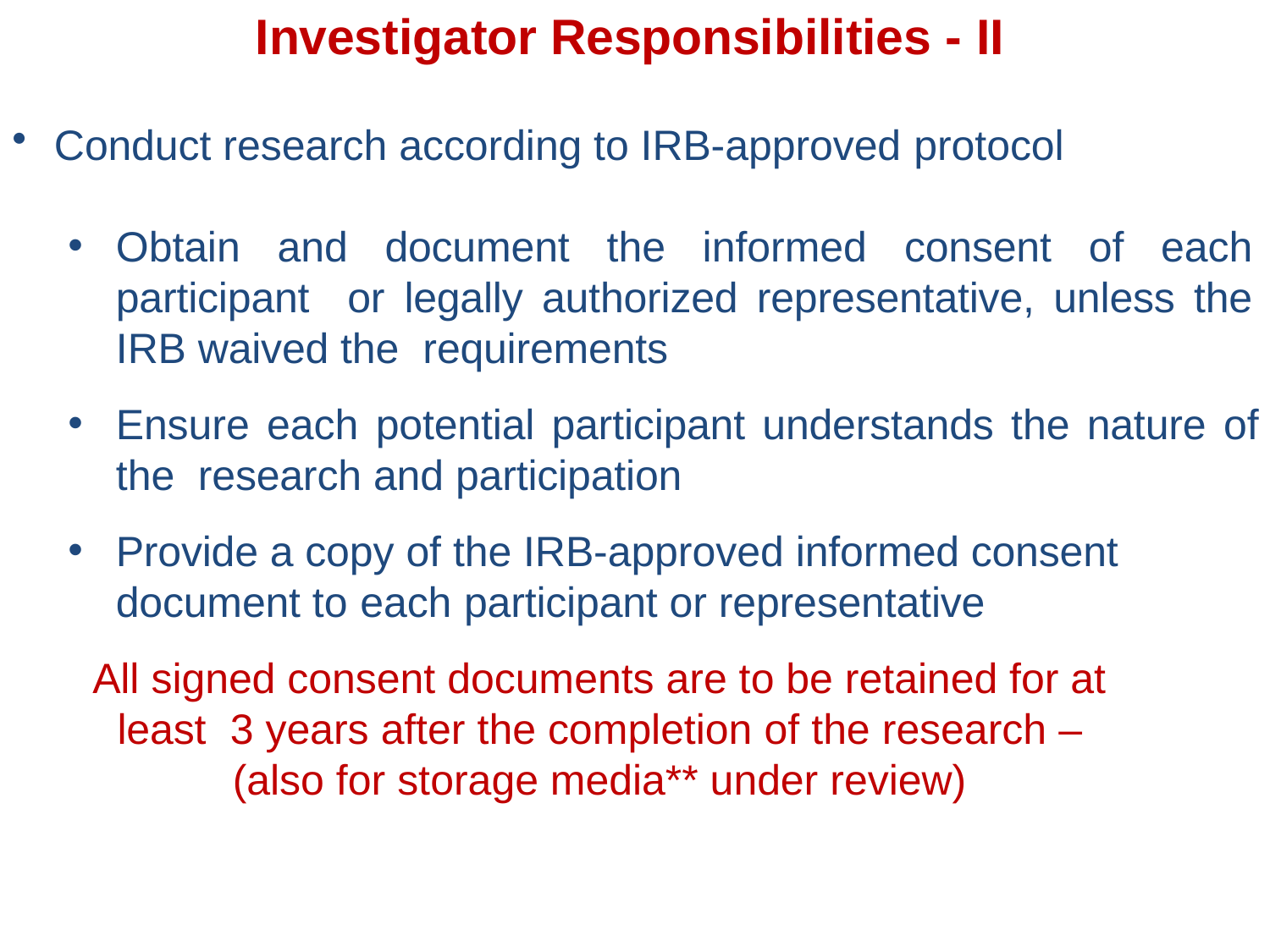

# Investigator Responsibilities - II
Conduct research according to IRB-approved protocol

Obtain and document the informed consent of each participant  or legally authorized representative, unless the IRB waived the  requirements

Ensure each potential participant understands the nature of the  research and participation

Provide a copy of the IRB-approved informed consent  document to each participant or representative

All signed consent documents are to be retained for at least  3 years after the completion of the research – (also for storage media** under review)